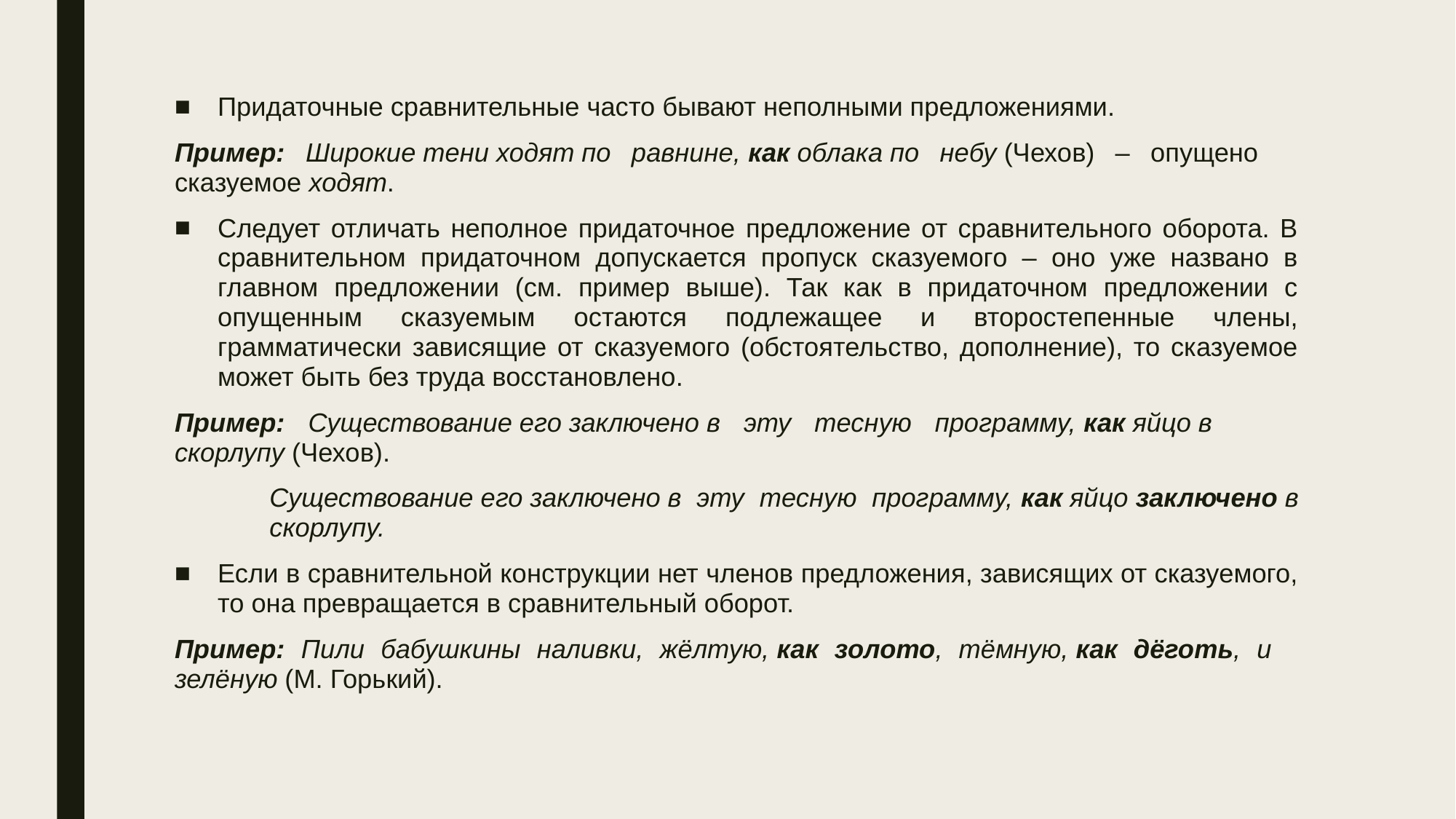

Придаточные сравнительные часто бывают неполными предложениями.
Пример: Широкие тени ходят по равнине, как облака по небу (Чехов) – опущено 	сказуемое ходят.
Следует отличать неполное придаточное предложение от сравнительного оборота. В сравнительном придаточном допускается пропуск сказуемого – оно уже названо в главном предложении (см. пример выше). Так как в придаточном предложении с опущенным сказуемым остаются подлежащее и второстепенные члены, грамматически зависящие от сказуемого (обстоятельство, дополнение), то сказуемое может быть без труда восстановлено.
Пример: Существование его заключено в эту тесную программу, как яйцо в 	скорлупу (Чехов).
	Существование его заключено в эту тесную программу, как яйцо заключено в 	скорлупу.
Если в сравнительной конструкции нет членов предложения, зависящих от сказуемого, то она превращается в сравнительный оборот.
Пример: Пили бабушкины наливки, жёлтую, как золото, тёмную, как дёготь, и 	зелёную (М. Горький).